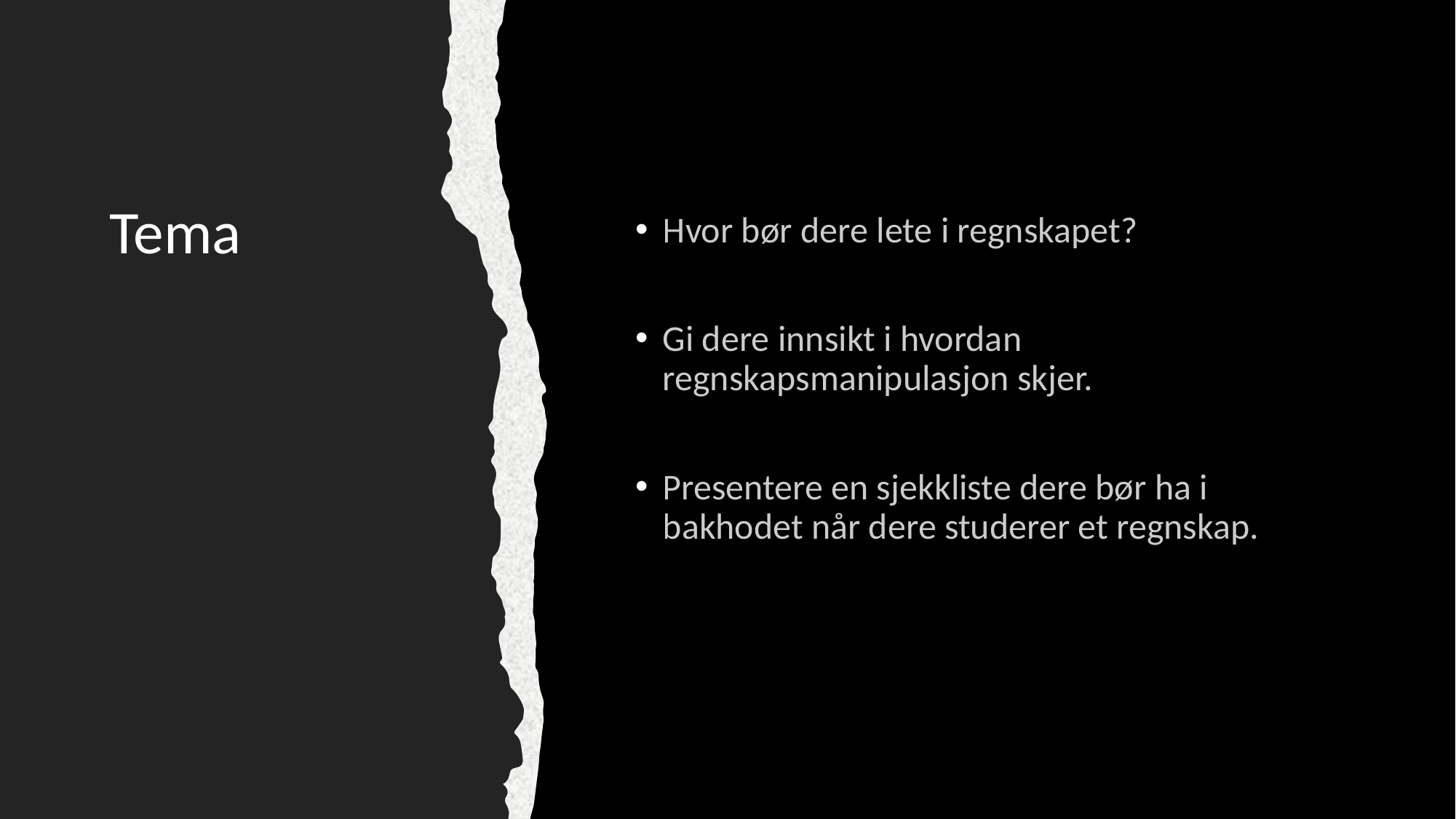

# Tema
Hvor bør dere lete i regnskapet?

Gi dere innsikt i hvordan regnskapsmanipulasjon skjer.

Presentere en sjekkliste dere bør ha i bakhodet når dere studerer et regnskap.